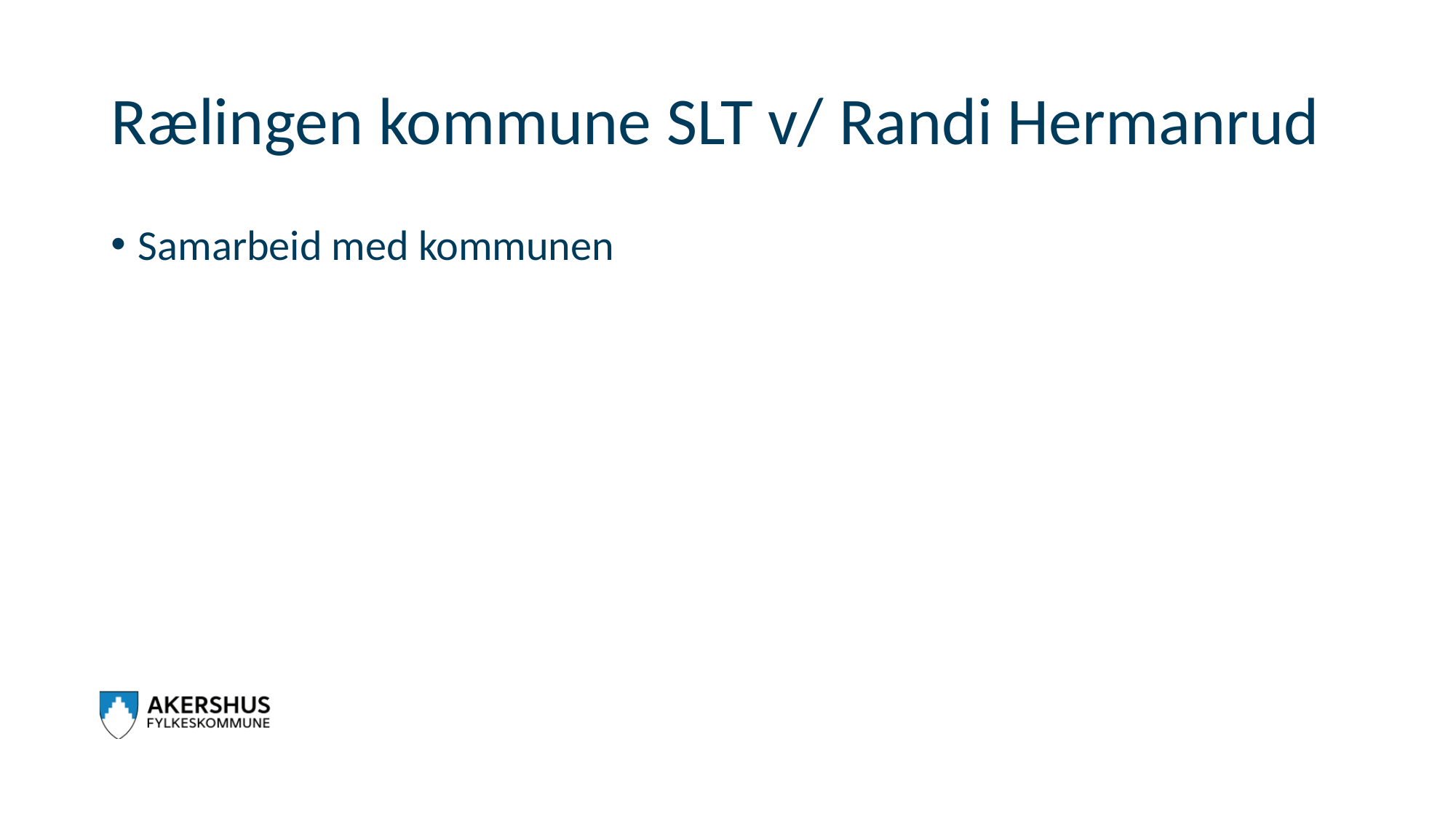

# Rælingen kommune SLT v/ Randi Hermanrud
Samarbeid med kommunen